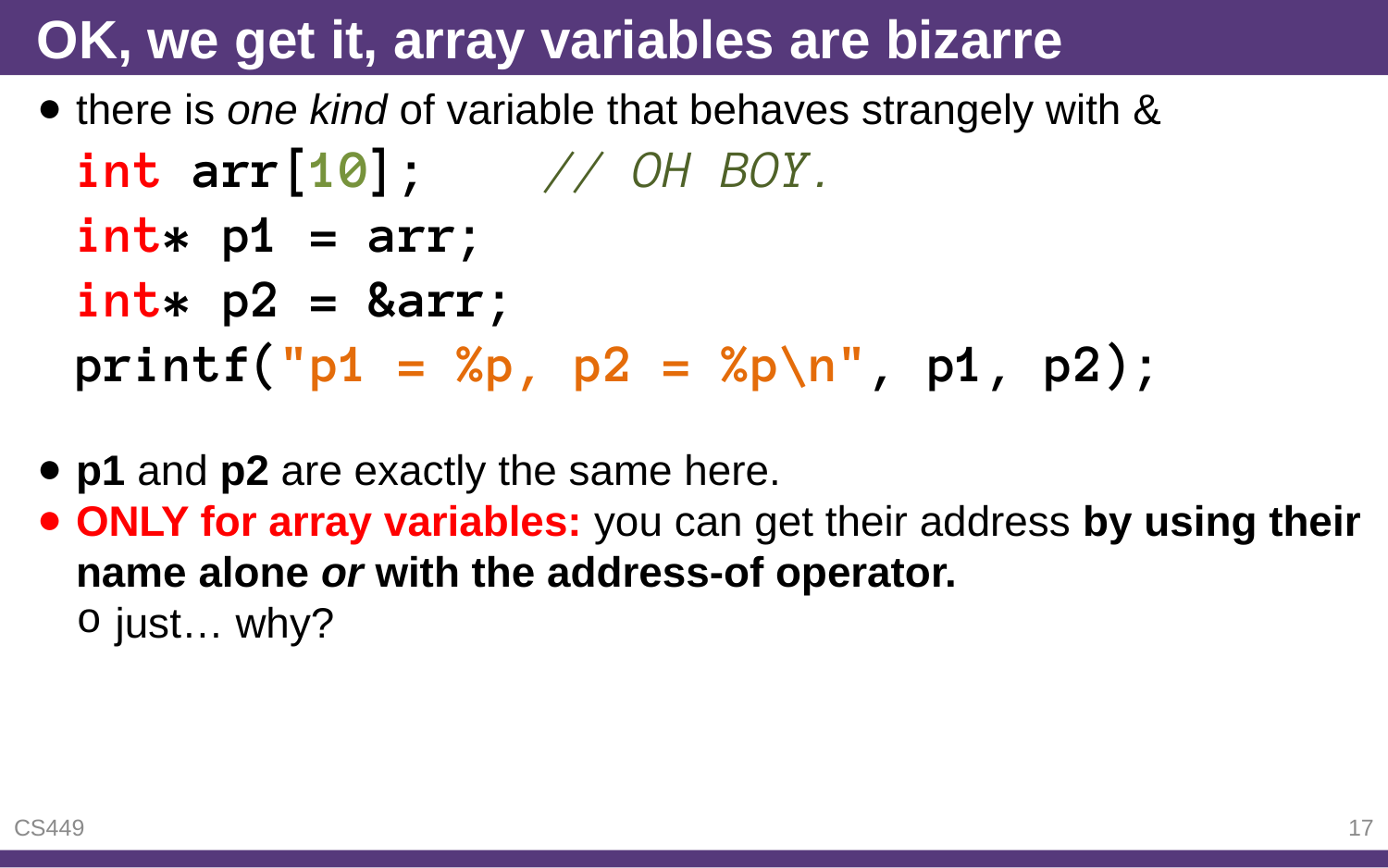

# OK, we get it, array variables are bizarre
there is one kind of variable that behaves strangely with &
int arr[10];    // OH BOY.
int* p1 = arr;
int* p2 = &arr;
printf("p1 = %p, p2 = %p\n", p1, p2);

p1 and p2 are exactly the same here.
ONLY for array variables: you can get their address by using their name alone or with the address-of operator.
just… why?
CS449
17